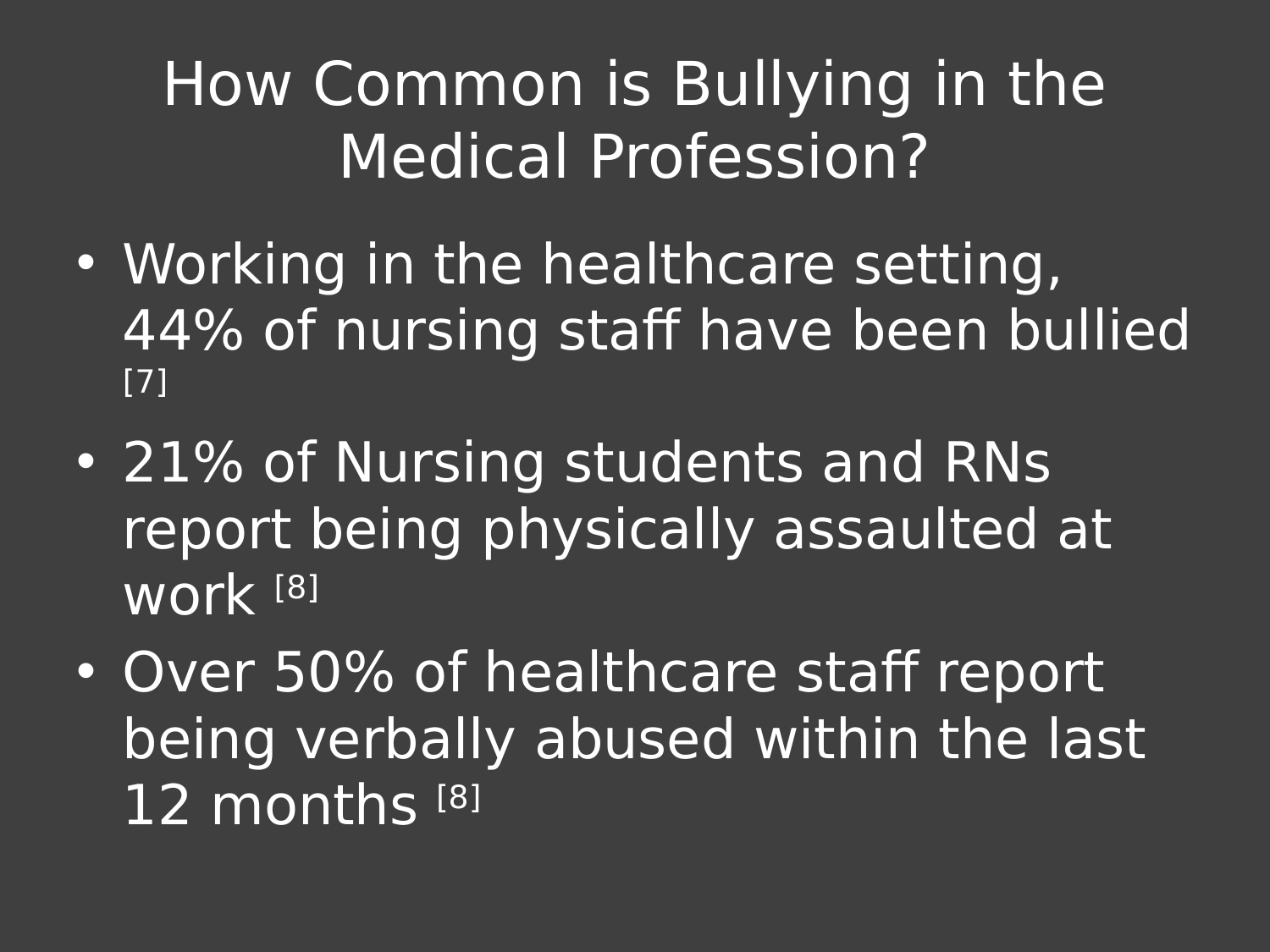

# How Common is Bullying in the Medical Profession?
Working in the healthcare setting, 44% of nursing staff have been bullied [7]
21% of Nursing students and RNs report being physically assaulted at work [8]
Over 50% of healthcare staff report being verbally abused within the last 12 months [8]